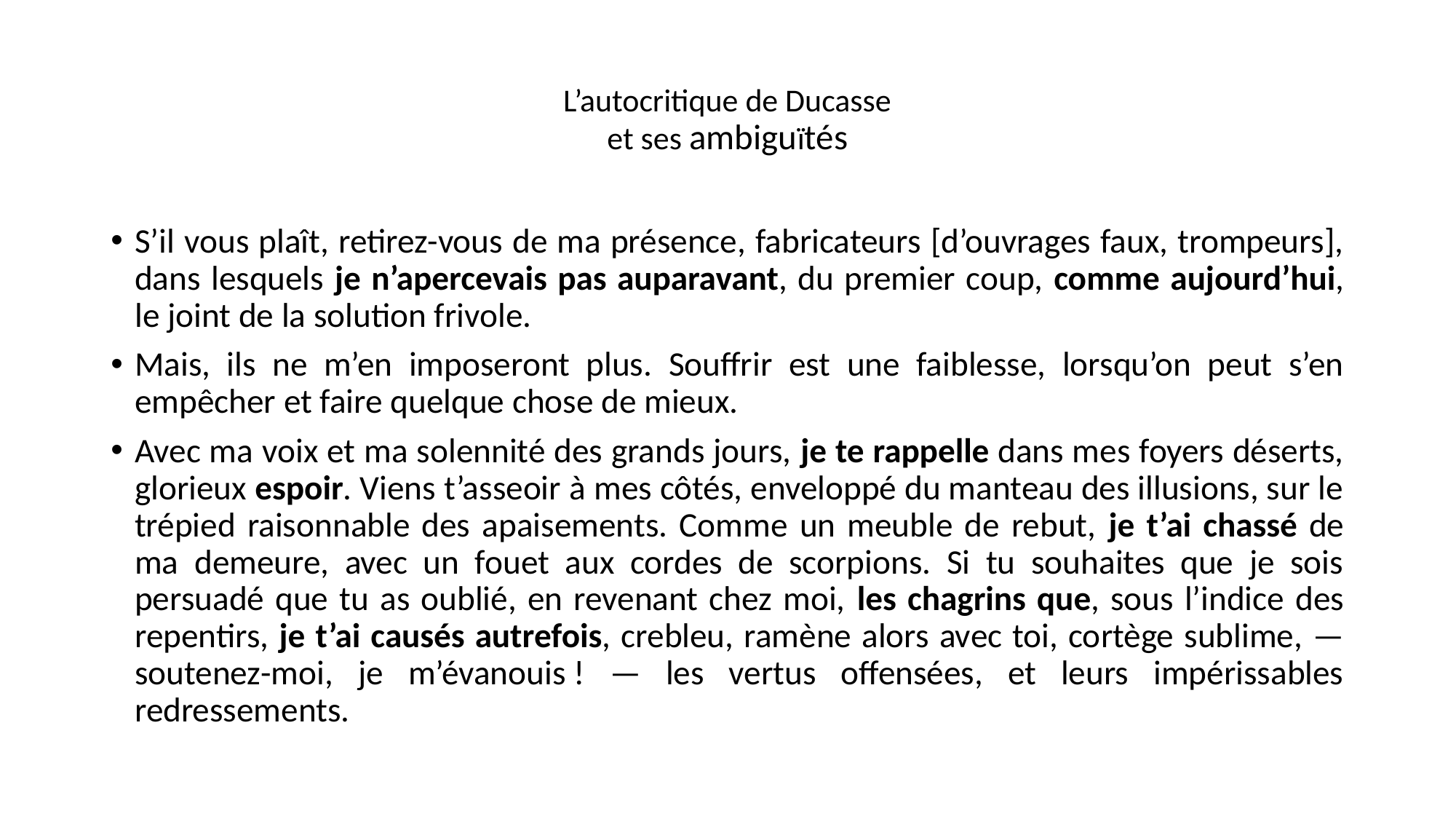

# L’autocritique de Ducasse et ses ambiguïtés
S’il vous plaît, retirez-vous de ma présence, fabricateurs [d’ouvrages faux, trompeurs], dans lesquels je n’apercevais pas auparavant, du premier coup, comme aujourd’hui, le joint de la solution frivole.
Mais, ils ne m’en imposeront plus. Souffrir est une faiblesse, lorsqu’on peut s’en empêcher et faire quelque chose de mieux.
Avec ma voix et ma solennité des grands jours, je te rappelle dans mes foyers déserts, glorieux espoir. Viens t’asseoir à mes côtés, enveloppé du manteau des illusions, sur le trépied raisonnable des apaisements. Comme un meuble de rebut, je t’ai chassé de ma demeure, avec un fouet aux cordes de scorpions. Si tu souhaites que je sois persuadé que tu as oublié, en revenant chez moi, les chagrins que, sous l’indice des repentirs, je t’ai causés autrefois, crebleu, ramène alors avec toi, cortège sublime, — soutenez-moi, je m’évanouis ! — les vertus offensées, et leurs impérissables redressements.